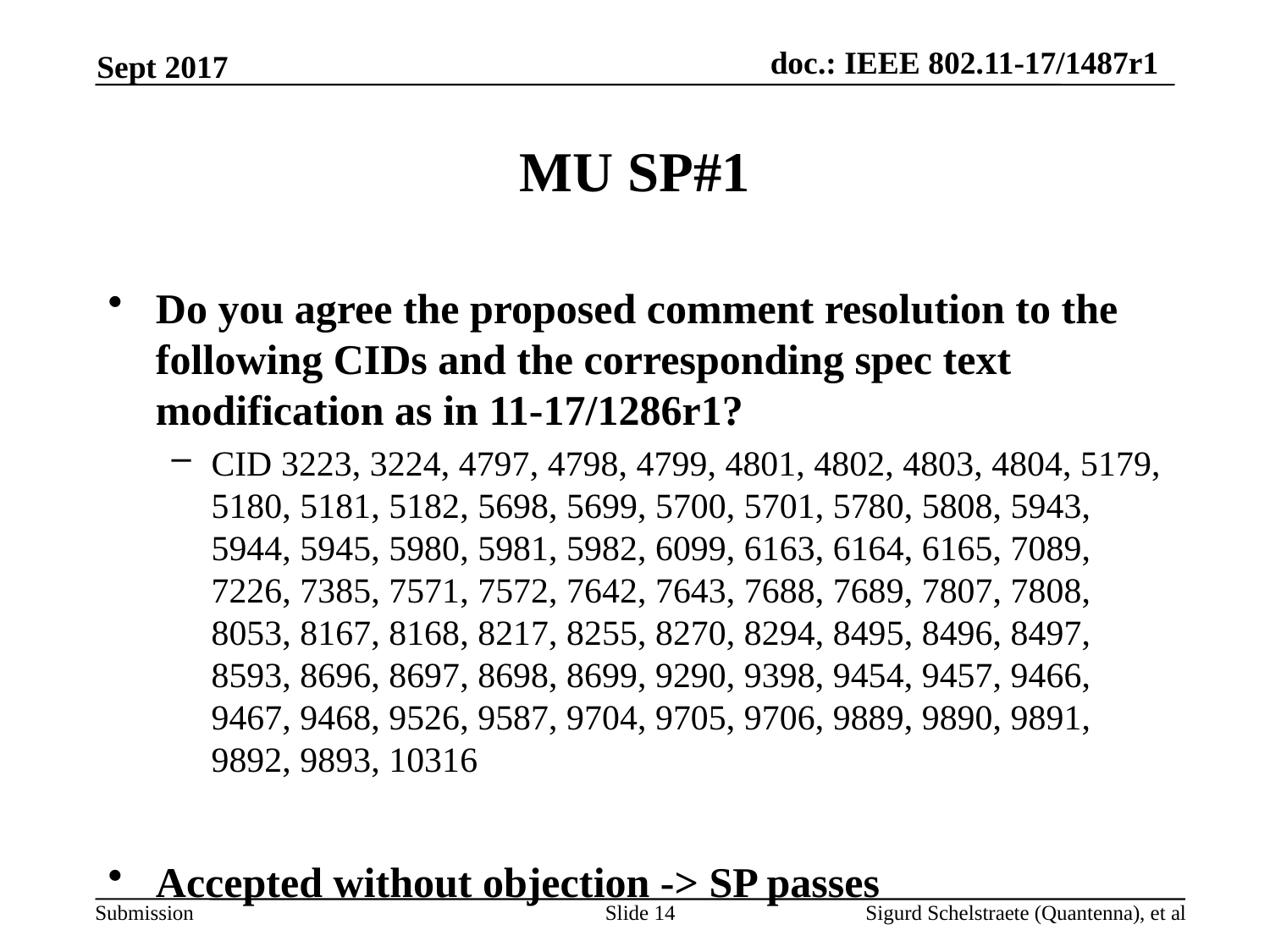

Sept 2017
# MU SP#1
Do you agree the proposed comment resolution to the following CIDs and the corresponding spec text modification as in 11-17/1286r1?
CID 3223, 3224, 4797, 4798, 4799, 4801, 4802, 4803, 4804, 5179, 5180, 5181, 5182, 5698, 5699, 5700, 5701, 5780, 5808, 5943, 5944, 5945, 5980, 5981, 5982, 6099, 6163, 6164, 6165, 7089, 7226, 7385, 7571, 7572, 7642, 7643, 7688, 7689, 7807, 7808, 8053, 8167, 8168, 8217, 8255, 8270, 8294, 8495, 8496, 8497, 8593, 8696, 8697, 8698, 8699, 9290, 9398, 9454, 9457, 9466, 9467, 9468, 9526, 9587, 9704, 9705, 9706, 9889, 9890, 9891, 9892, 9893, 10316

Accepted without objection -> SP passes
Slide 14
Sigurd Schelstraete (Quantenna), et al